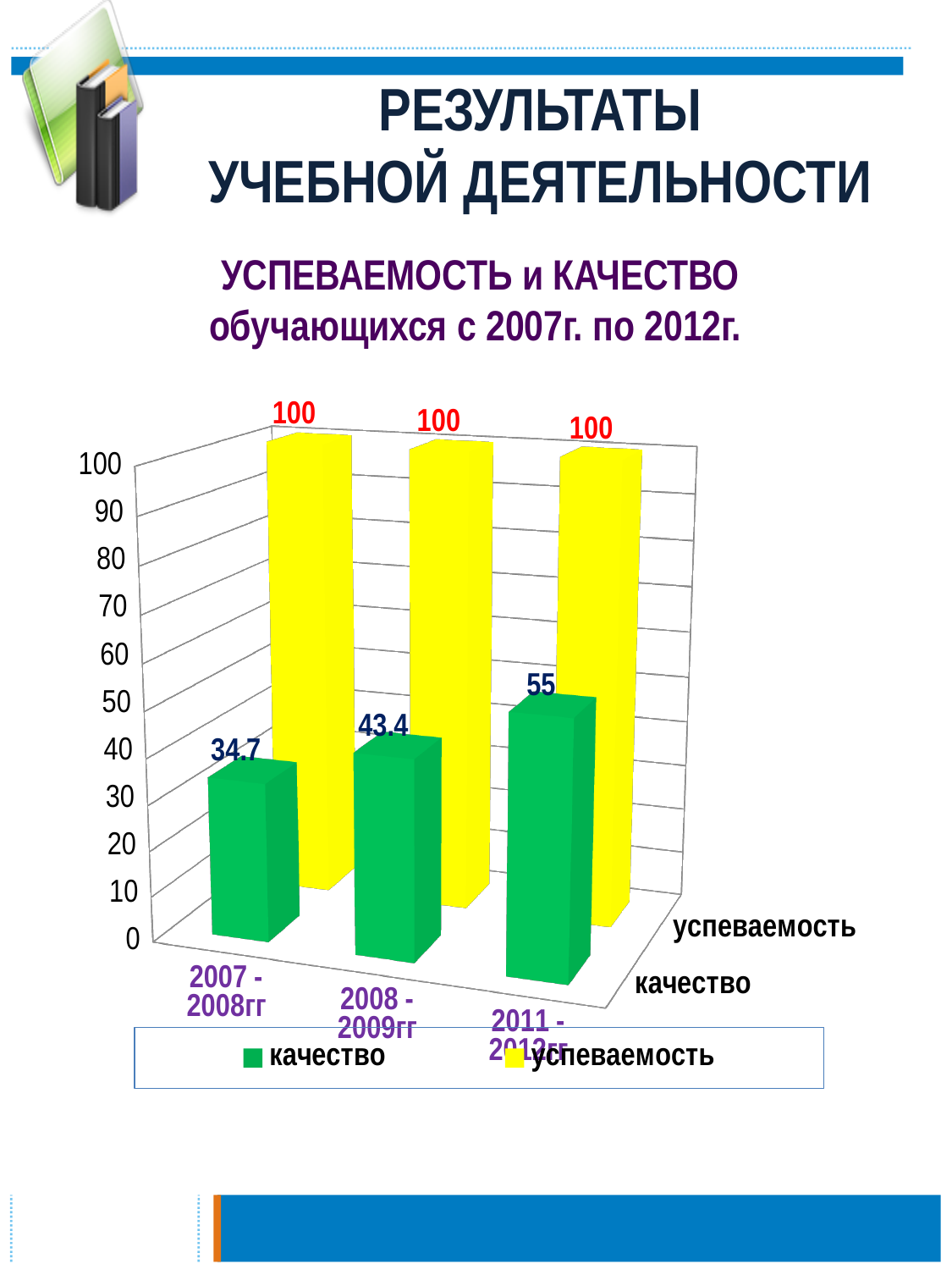

РЕЗУЛЬТАТЫ
         УЧЕБНОЙ ДЕЯТЕЛЬНОСТИ
 УСПЕВАЕМОСТЬ и КАЧЕСТВО
обучающихся с 2007г. по 2012г.

[unsupported chart]